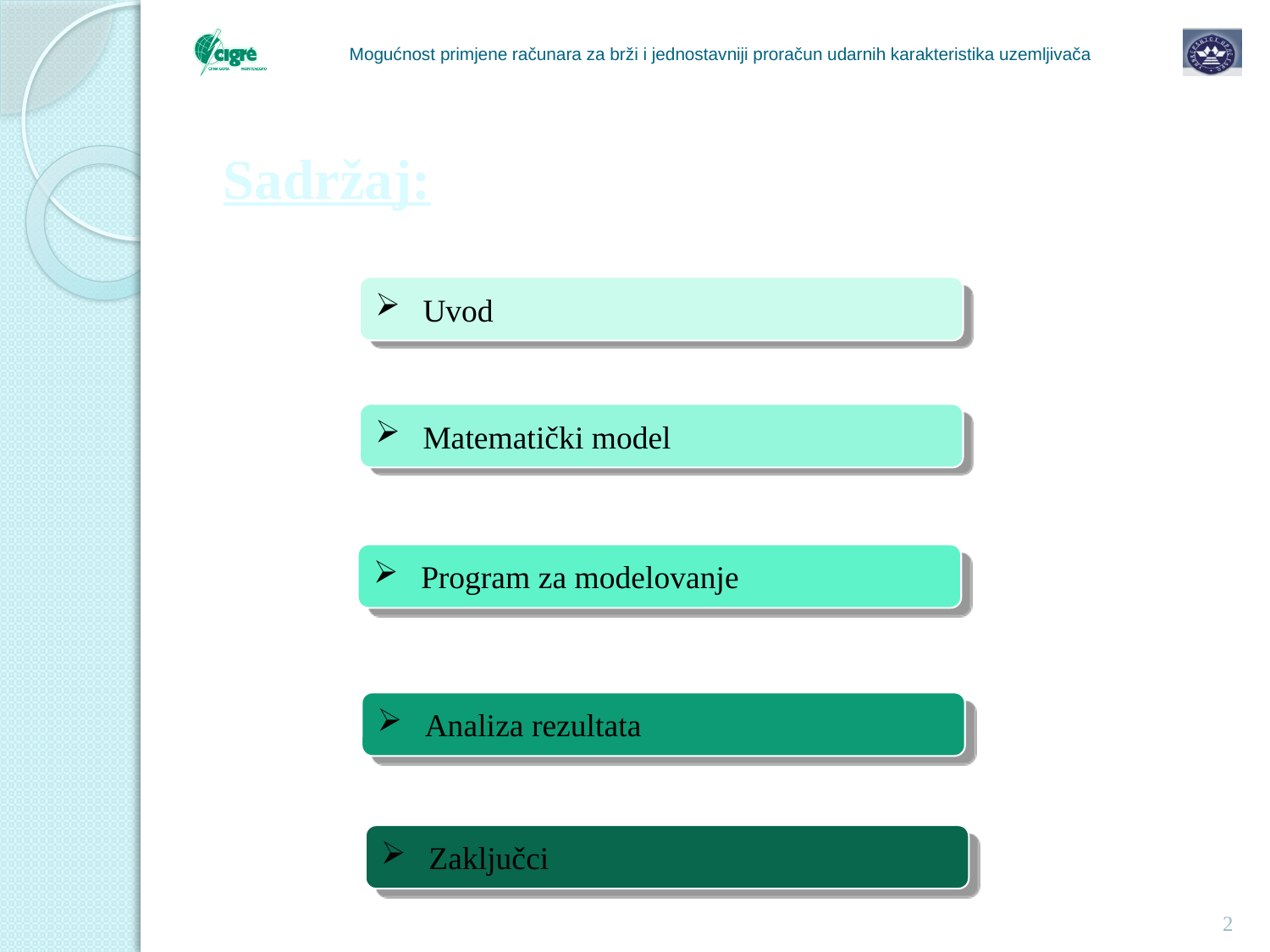

# Mogućnost primjene računara za brži i jednostavniji proračun udarnih karakteristika uzemljivača
Sadržaj:
Uvod
Matematički model
Program za modelovanje
Analiza rezultata
Zaključci
2